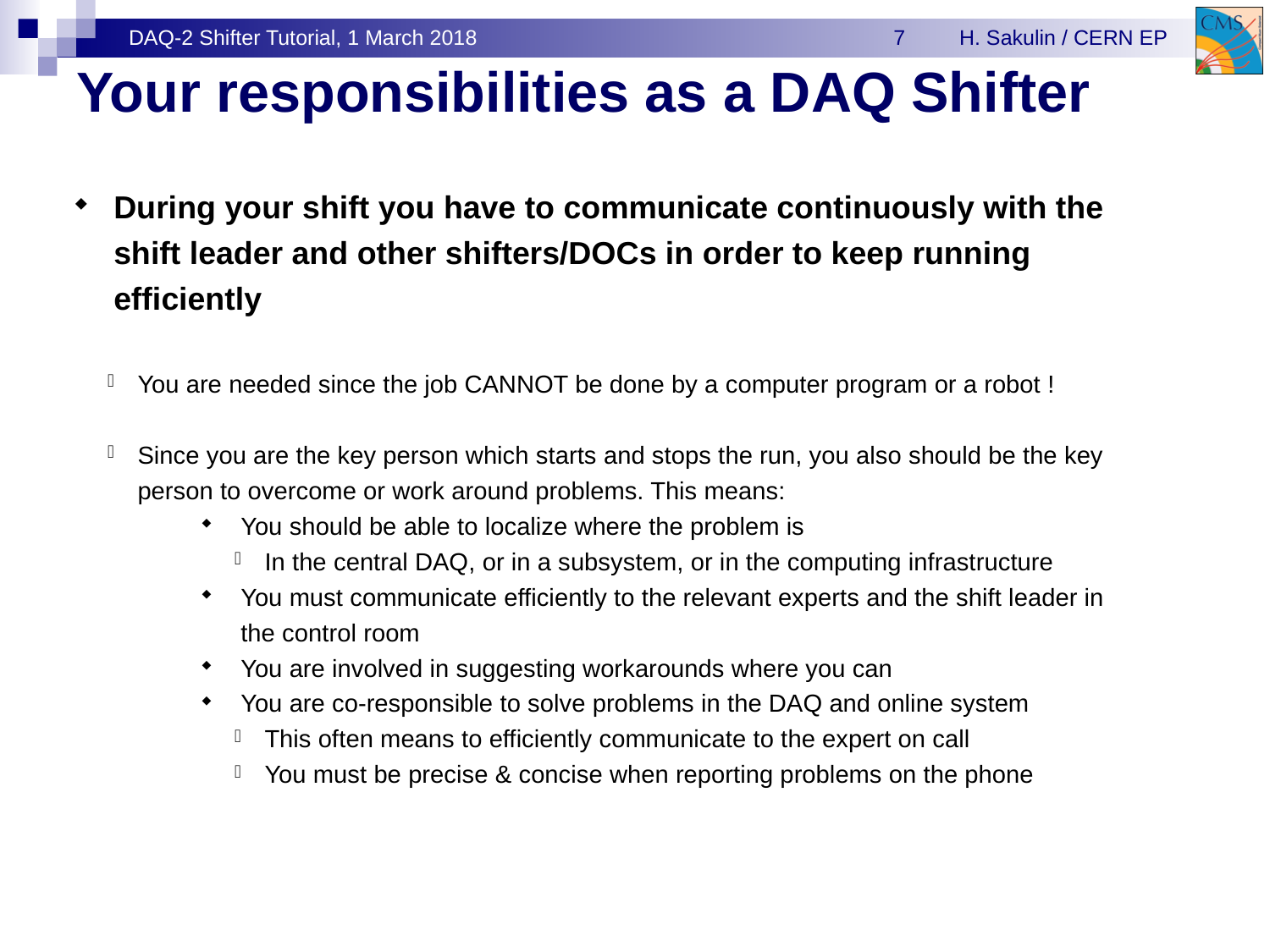

# Your responsibilities as a DAQ Shifter
During your shift you have to communicate continuously with the shift leader and other shifters/DOCs in order to keep running efficiently

You are needed since the job CANNOT be done by a computer program or a robot !

Since you are the key person which starts and stops the run, you also should be the key person to overcome or work around problems. This means:
You should be able to localize where the problem is
In the central DAQ, or in a subsystem, or in the computing infrastructure
You must communicate efficiently to the relevant experts and the shift leader in the control room
You are involved in suggesting workarounds where you can
You are co-responsible to solve problems in the DAQ and online system
This often means to efficiently communicate to the expert on call
You must be precise & concise when reporting problems on the phone